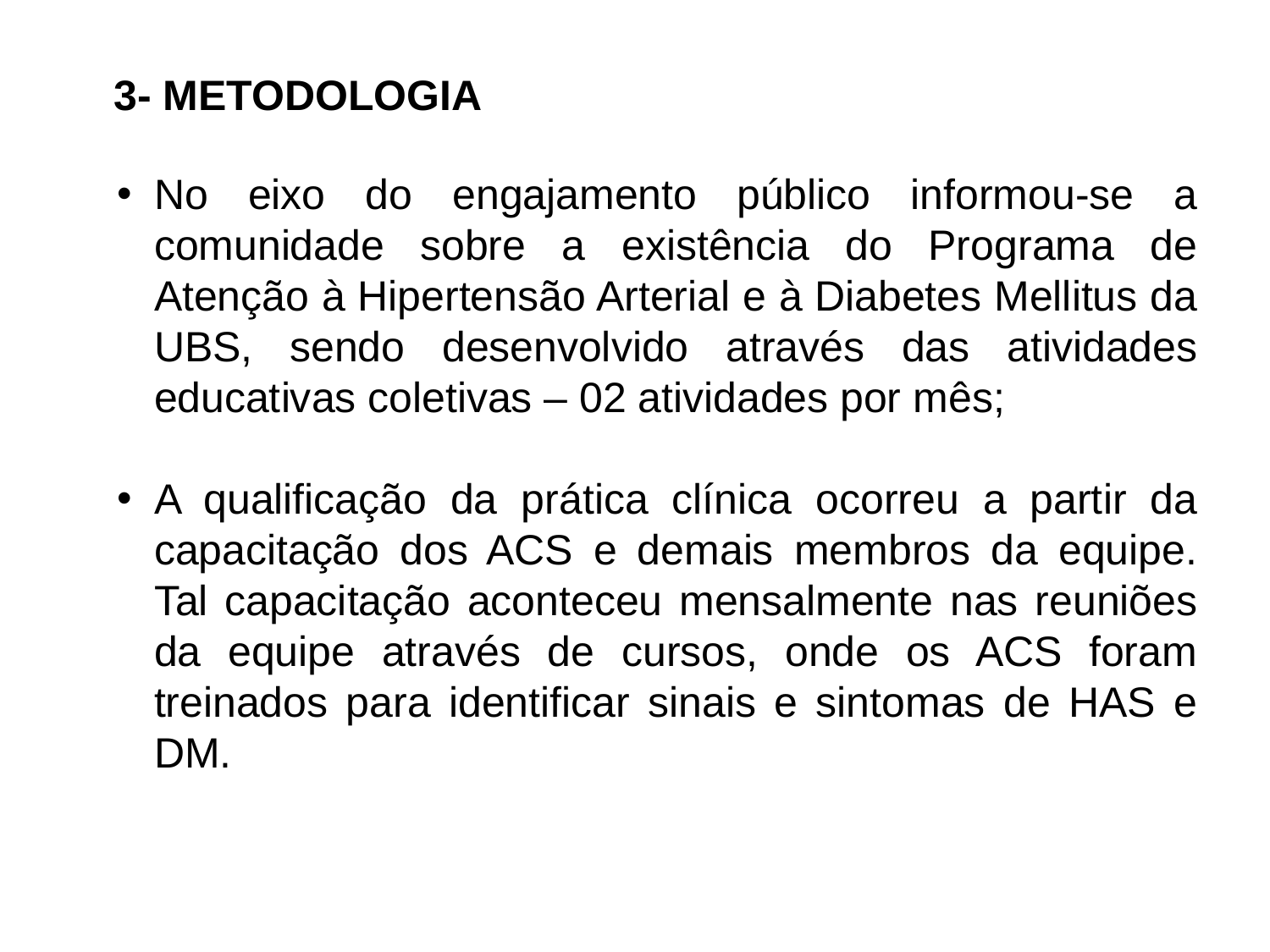

3- METODOLOGIA
No eixo do engajamento público informou-se a comunidade sobre a existência do Programa de Atenção à Hipertensão Arterial e à Diabetes Mellitus da UBS, sendo desenvolvido através das atividades educativas coletivas – 02 atividades por mês;

A qualificação da prática clínica ocorreu a partir da capacitação dos ACS e demais membros da equipe. Tal capacitação aconteceu mensalmente nas reuniões da equipe através de cursos, onde os ACS foram treinados para identificar sinais e sintomas de HAS e DM.